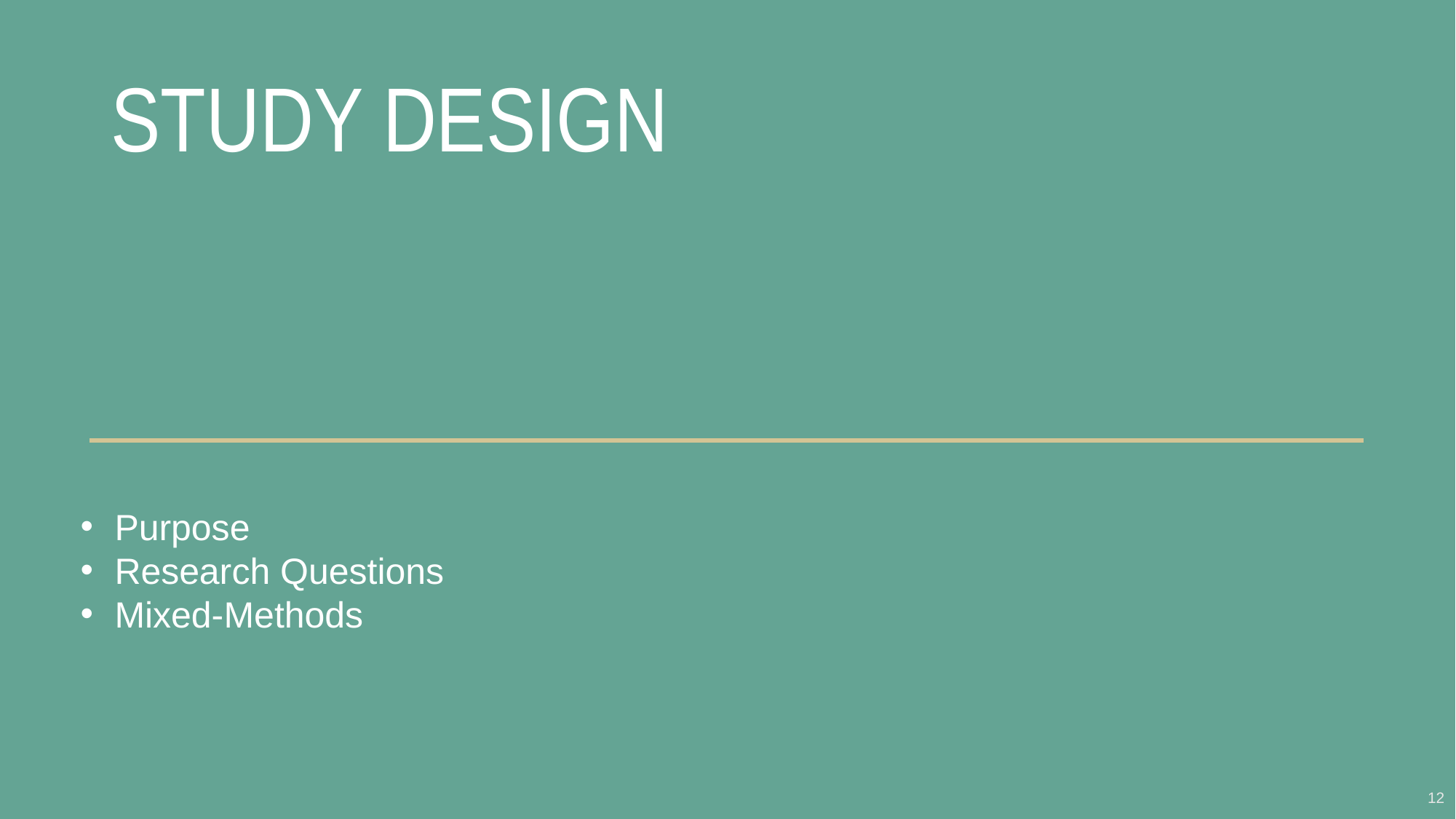

# STUDY DESIGN
Purpose
Research Questions
Mixed-Methods
12